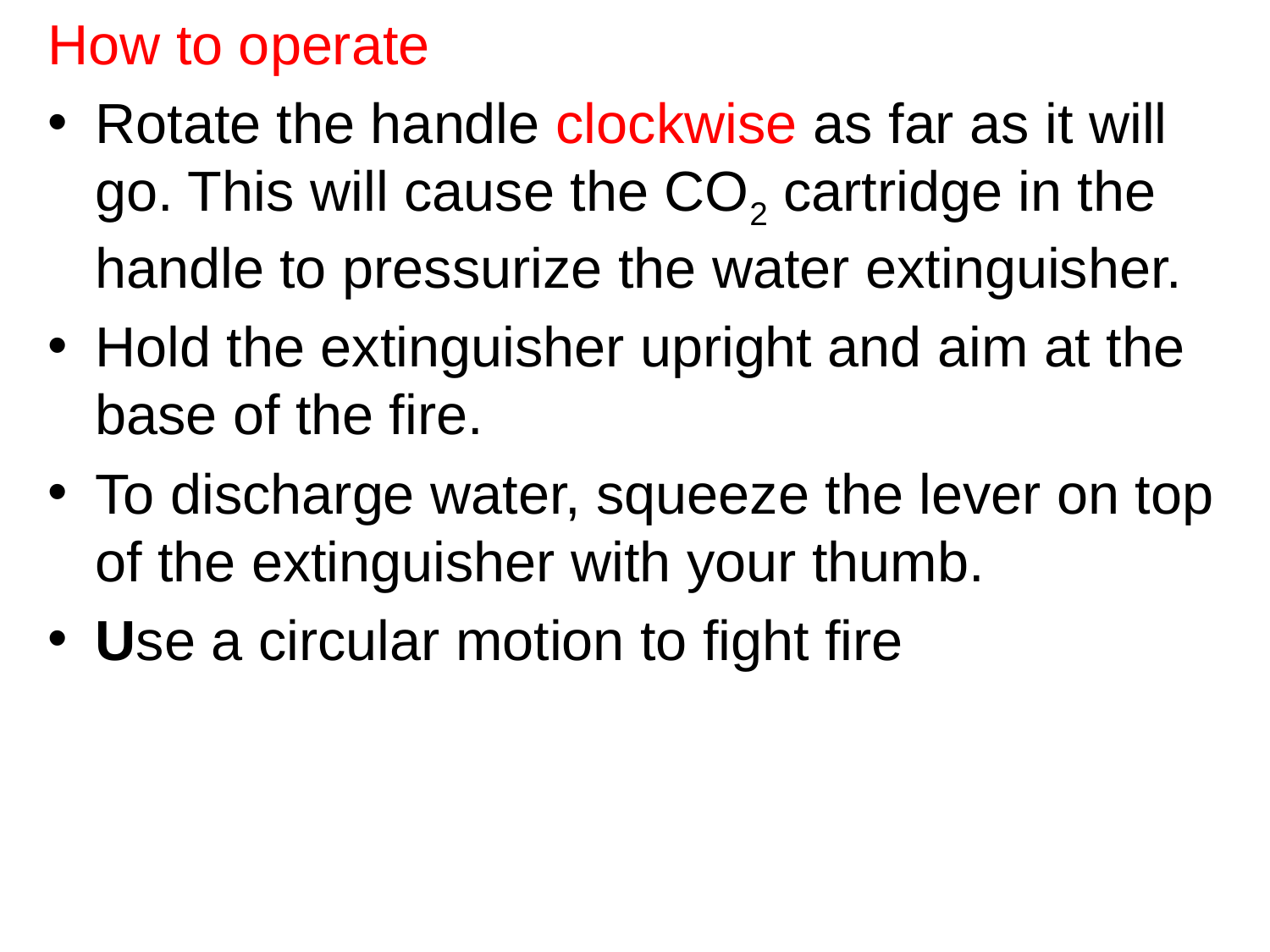

How to operate
Rotate the handle clockwise as far as it will go. This will cause the CO2 cartridge in the handle to pressurize the water extinguisher.
Hold the extinguisher upright and aim at the base of the fire.
To discharge water, squeeze the lever on top of the extinguisher with your thumb.
Use a circular motion to fight fire